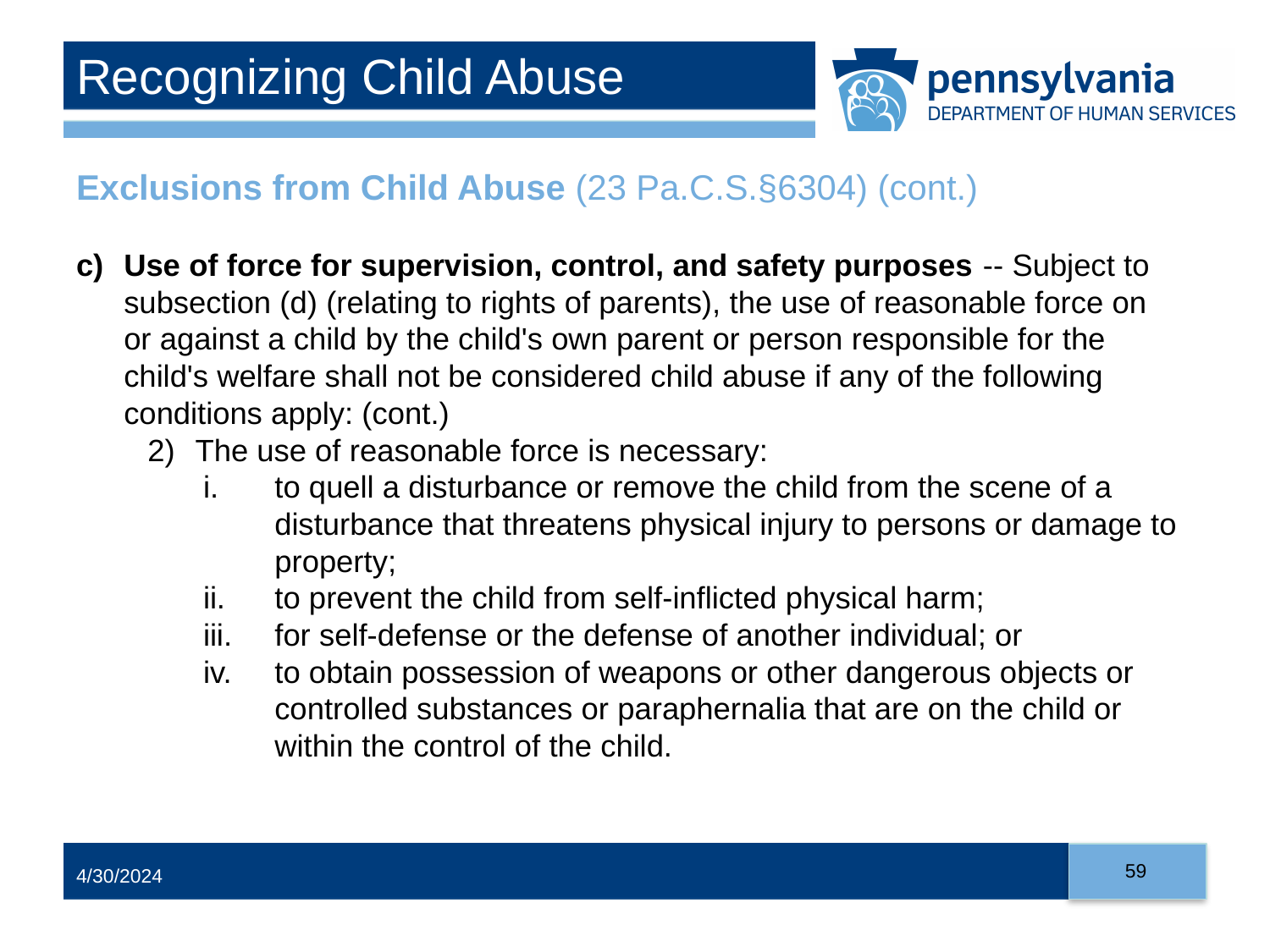

# Recognizing Child Abuse
Exclusions from Child Abuse (23 Pa.C.S.§6304) (cont.)

Use of force for supervision, control, and safety purposes -- Subject to subsection (d) (relating to rights of parents), the use of reasonable force on or against a child by the child's own parent or person responsible for the child's welfare shall not be considered child abuse if any of the following conditions apply: (cont.)
The use of reasonable force is necessary:
to quell a disturbance or remove the child from the scene of a disturbance that threatens physical injury to persons or damage to property;
to prevent the child from self-inflicted physical harm;
for self-defense or the defense of another individual; or
to obtain possession of weapons or other dangerous objects or controlled substances or paraphernalia that are on the child or within the control of the child.

59